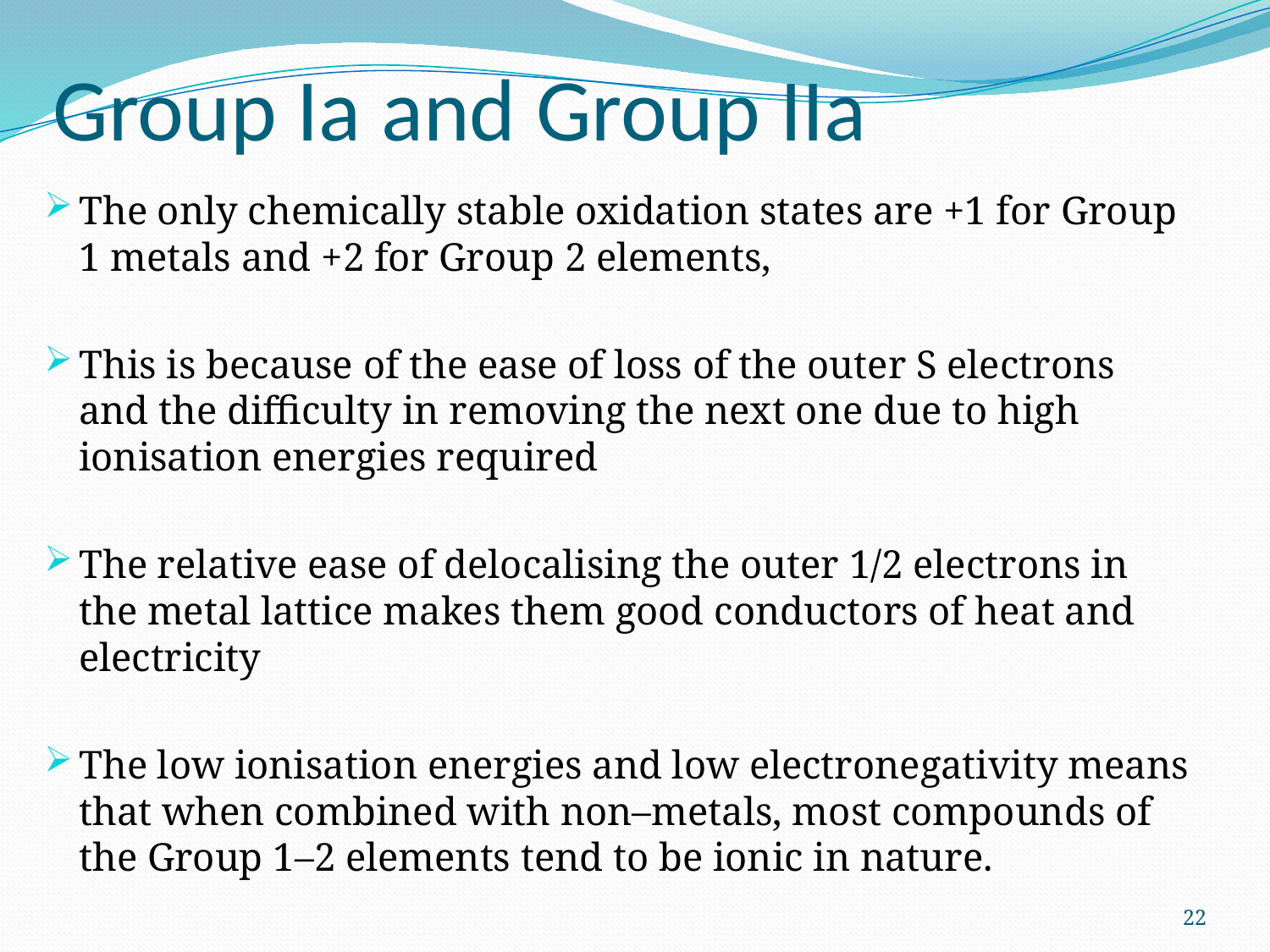

# Group Ia and Group IIa
The only chemically stable oxidation states are +1 for Group 1 metals and +2 for Group 2 elements,

This is because of the ease of loss of the outer S electrons and the difficulty in removing the next one due to high ionisation energies required

The relative ease of delocalising the outer 1/2 electrons in the metal lattice makes them good conductors of heat and electricity

The low ionisation energies and low electronegativity means that when combined with non–metals, most compounds of the Group 1–2 elements tend to be ionic in nature.

22